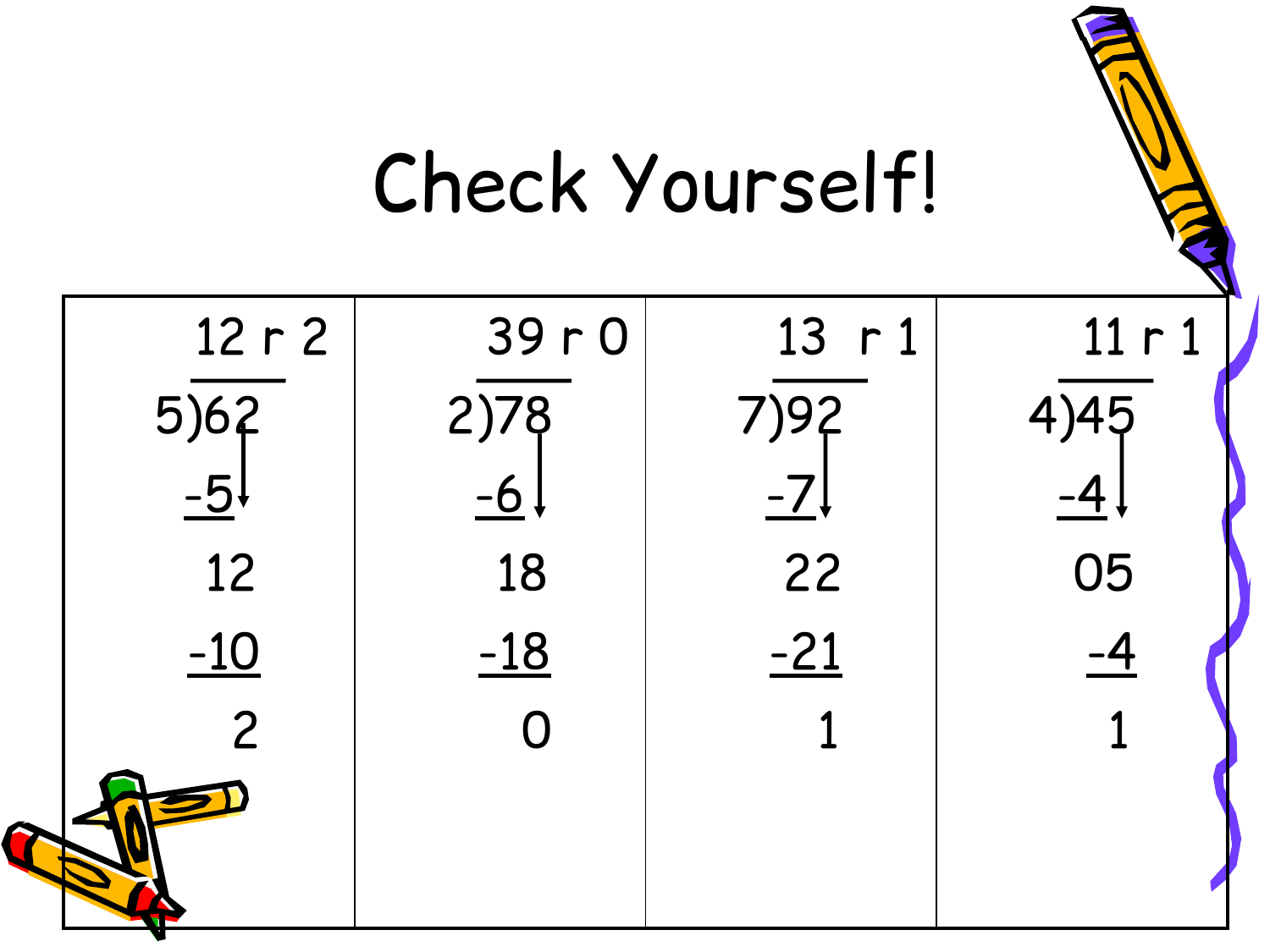

# Check Yourself!
| 12 r 2 5)62 -5 12 -10 2 | 39 r 0 2)78 -6 18 -18 0 | 13 r 1 7)92 -7 22 -21 1 | 11 r 1 4)45 -4 05 -4 1 |
| --- | --- | --- | --- |